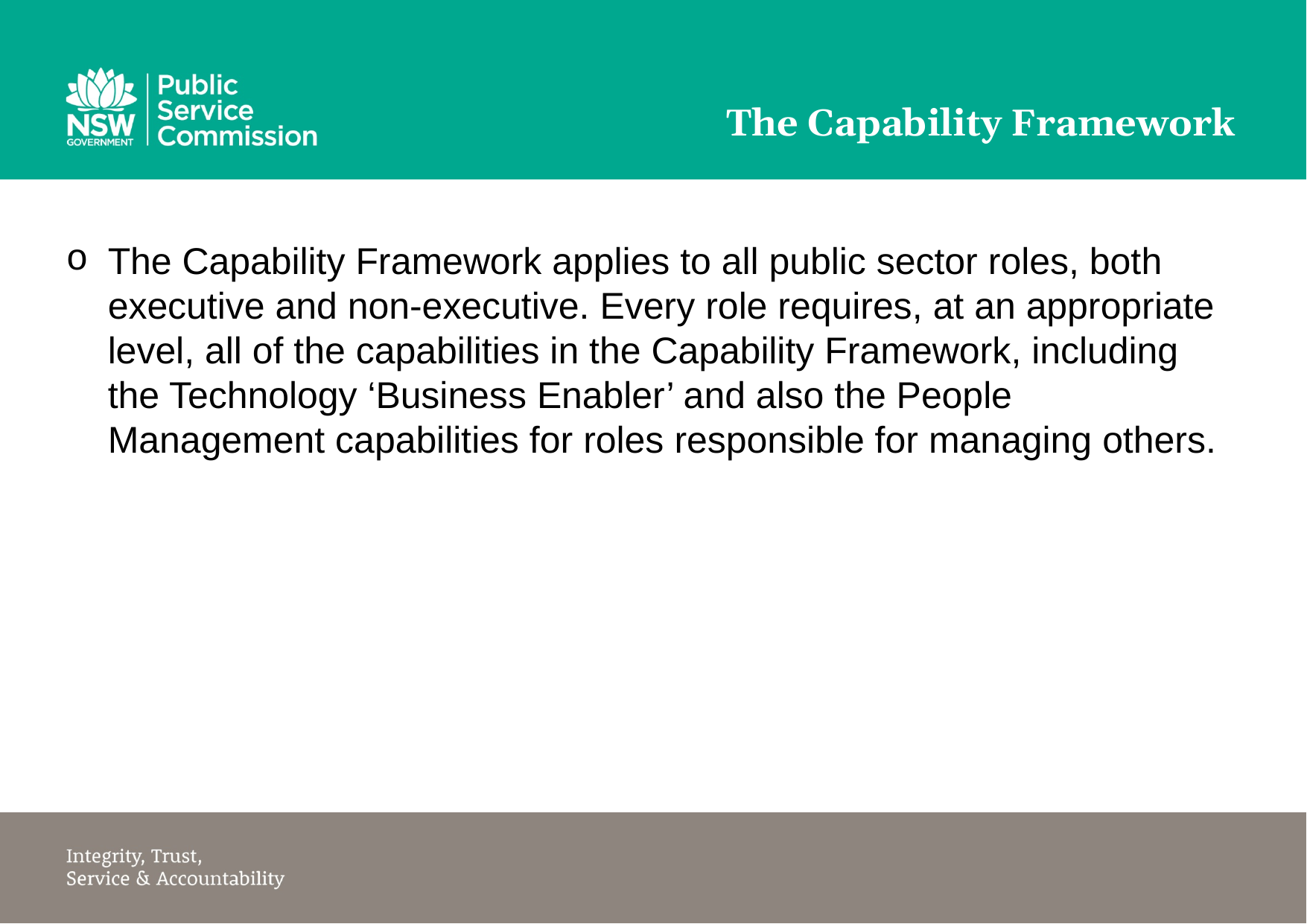

# The Capability Framework
The Capability Framework applies to all public sector roles, both executive and non-executive. Every role requires, at an appropriate level, all of the capabilities in the Capability Framework, including the Technology ‘Business Enabler’ and also the People Management capabilities for roles responsible for managing others.